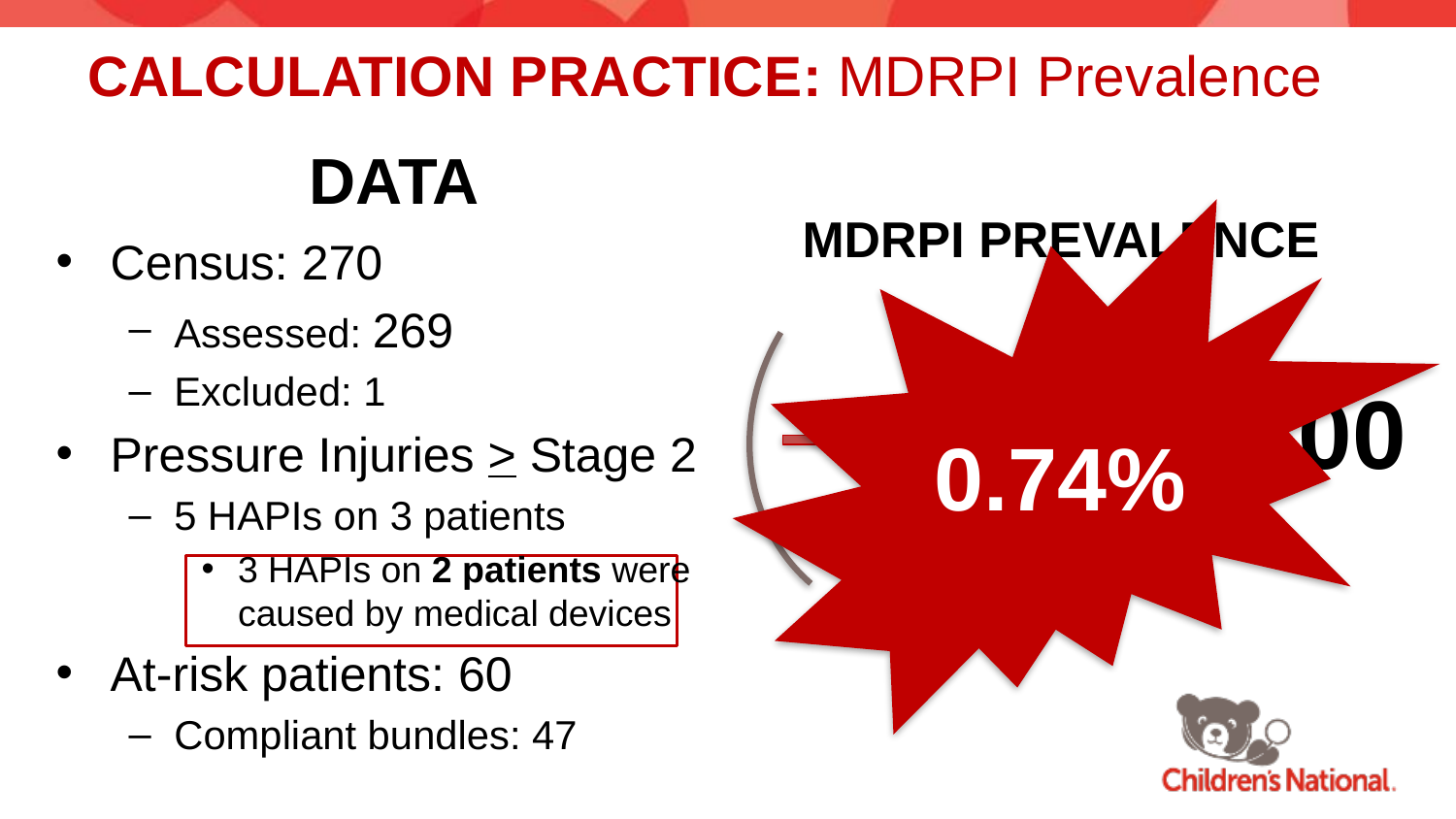

# Calculation Practice: MDRPI Prevalence
Data
MDRPI Prevalence
0.74%
Census: 270
Assessed: 269
Excluded: 1
Pressure Injuries > Stage 2
5 HAPIs on 3 patients
3 HAPIs on 2 patients were caused by medical devices
At-risk patients: 60
Compliant bundles: 47

2
100

269